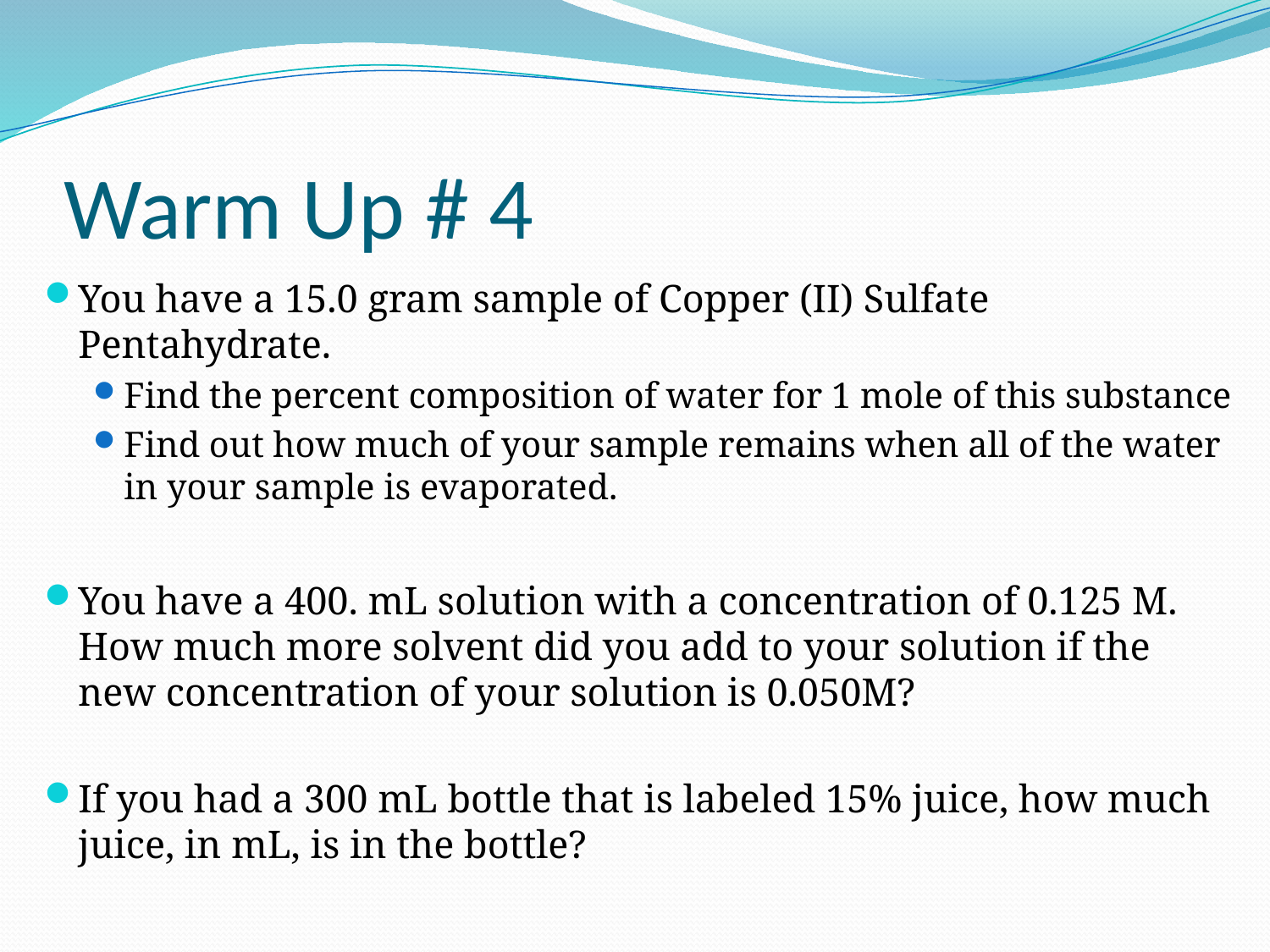

# Warm Up # 4
You have a 15.0 gram sample of Copper (II) Sulfate Pentahydrate.
Find the percent composition of water for 1 mole of this substance
Find out how much of your sample remains when all of the water in your sample is evaporated.

You have a 400. mL solution with a concentration of 0.125 M.  How much more solvent did you add to your solution if the new concentration of your solution is 0.050M?

If you had a 300 mL bottle that is labeled 15% juice, how much juice, in mL, is in the bottle?